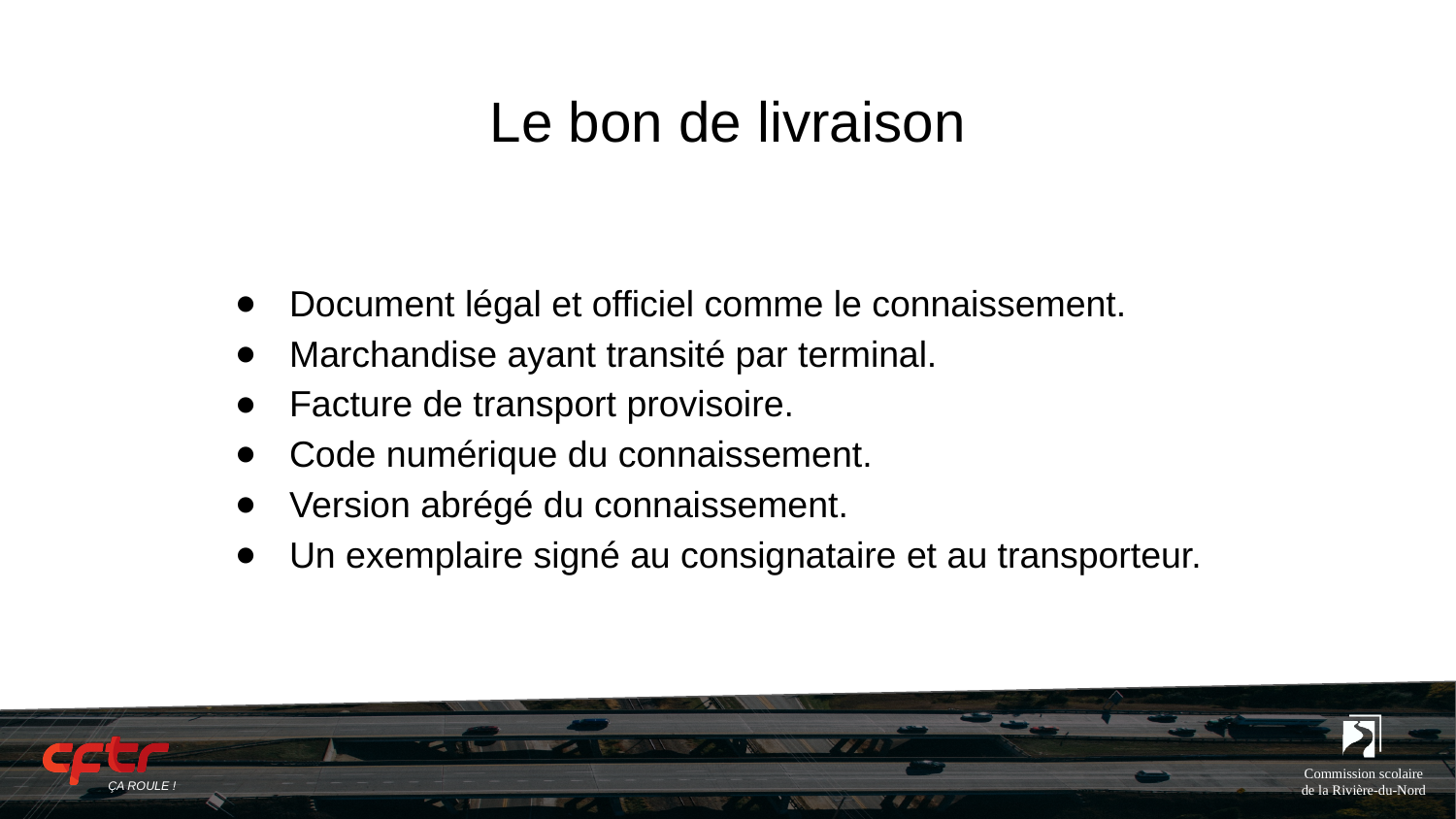

# Le bon de livraison
Document légal et officiel comme le connaissement.
Marchandise ayant transité par terminal.
Facture de transport provisoire.
Code numérique du connaissement.
Version abrégé du connaissement.
Un exemplaire signé au consignataire et au transporteur.